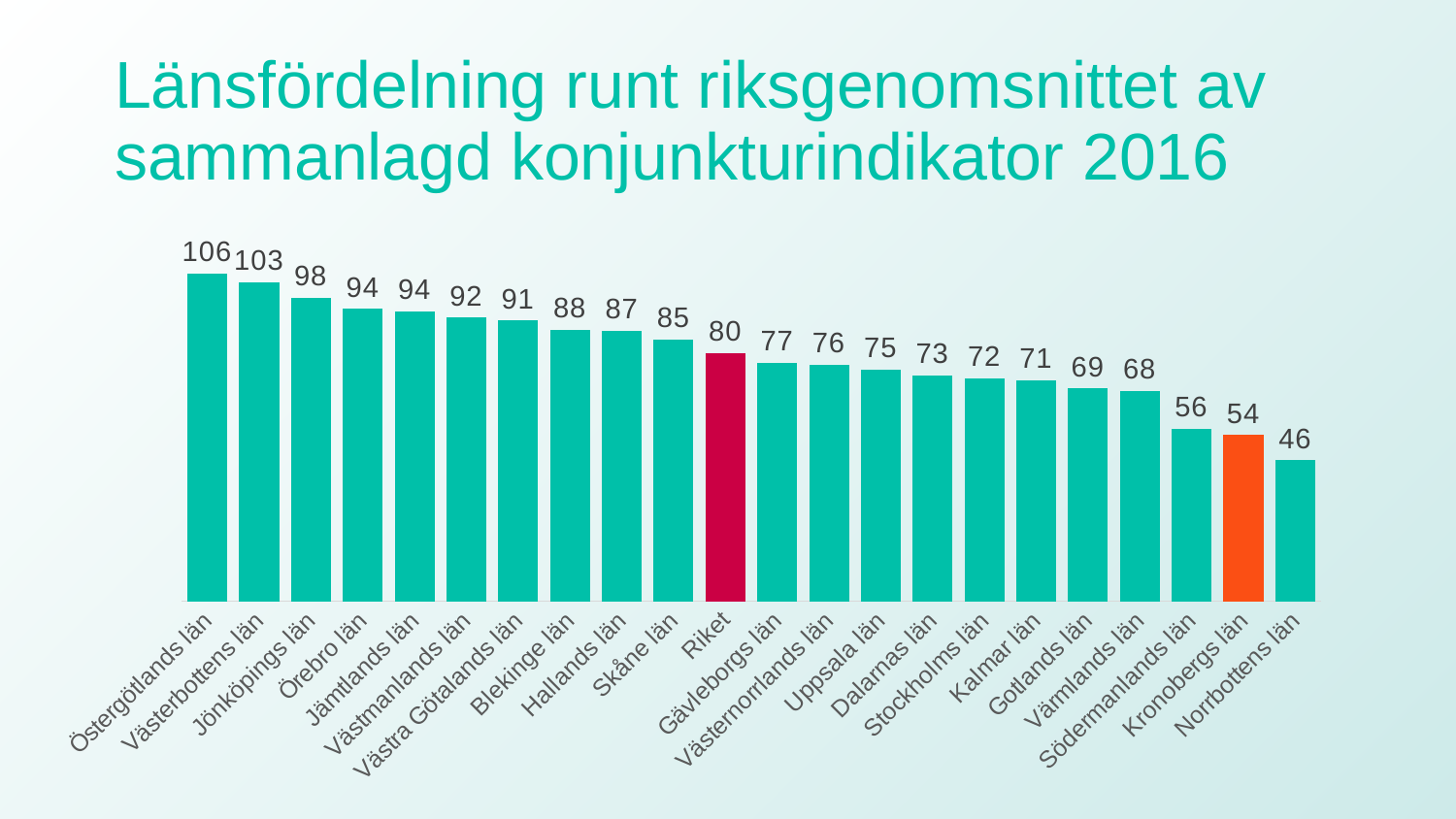

# Länsfördelning runt riksgenomsnittet av sammanlagd konjunkturindikator 2016

### Chart

| Category |  |
|---|---|
| Östergötlands län | 105.79999999999998 |
| Västerbottens län | 103.0 |
| Jönköpings län | 98.0 |
| Örebro län | 94.4 |
| Jämtlands län | 93.5 |
| Västmanlands län | 91.6 |
| Västra Götalands län | 90.6 |
| Blekinge län | 87.6 |
| Hallands län | 87.3 |
| Skåne län | 84.6 |
| Riket | 80.10000000000001 |
| Gävleborgs län | 77.0 |
| Västernorrlands län | 76.3 |
| Uppsala län | 74.69999999999999 |
| Dalarnas län | 73.0 |
| Stockholms län | 71.89999999999999 |
| Kalmar län | 71.4 |
| Gotlands län | 68.7 |
| Värmlands län | 67.9 |
| Södermanlands län | 55.7 |
| Kronobergs län | 53.7 |
| Norrbottens län | 45.5 |